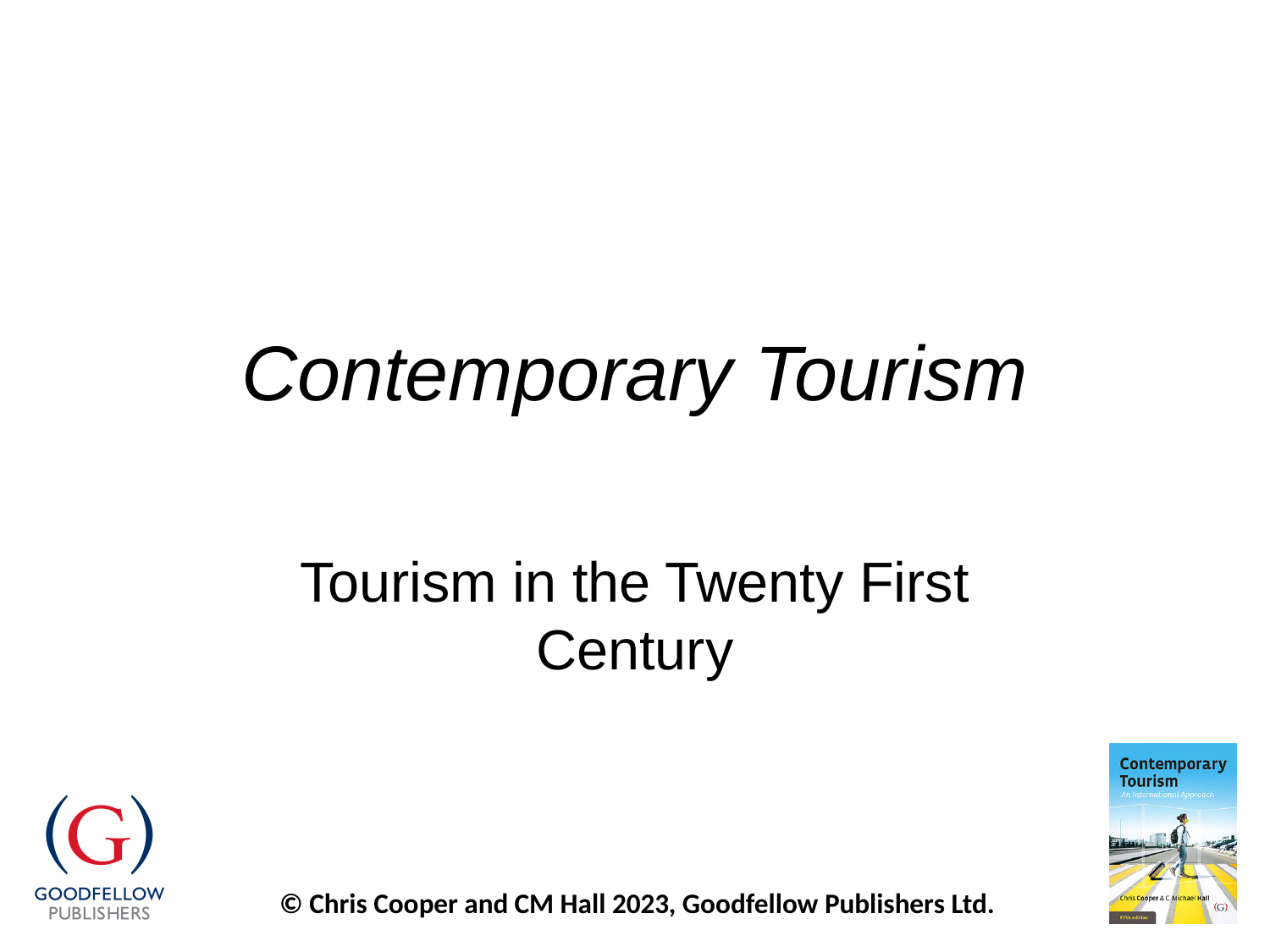

# Contemporary Tourism
Tourism in the Twenty First Century